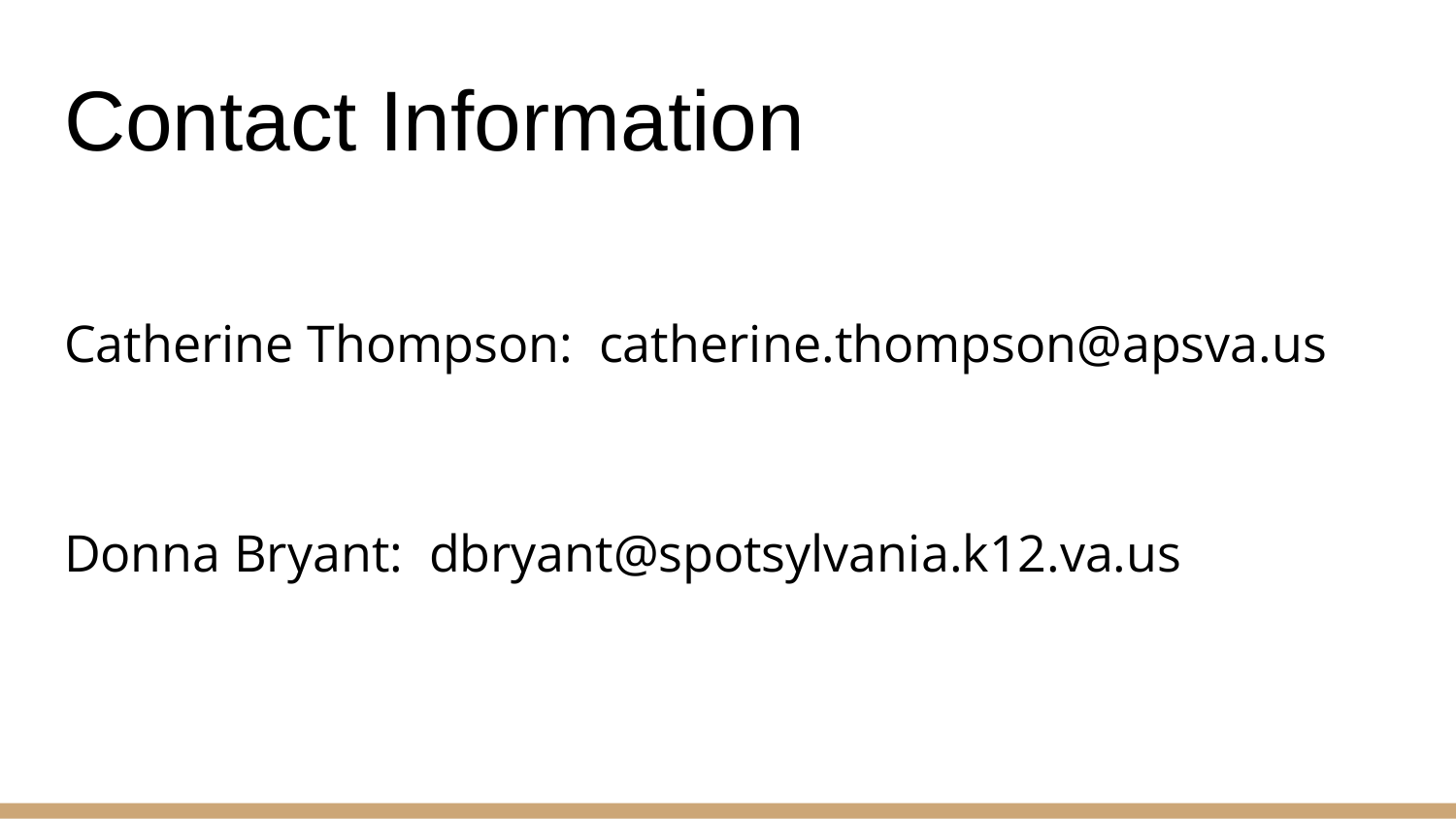

# Contact Information

Catherine Thompson:  catherine.thompson@apsva.us

Donna Bryant:  dbryant@spotsylvania.k12.va.us